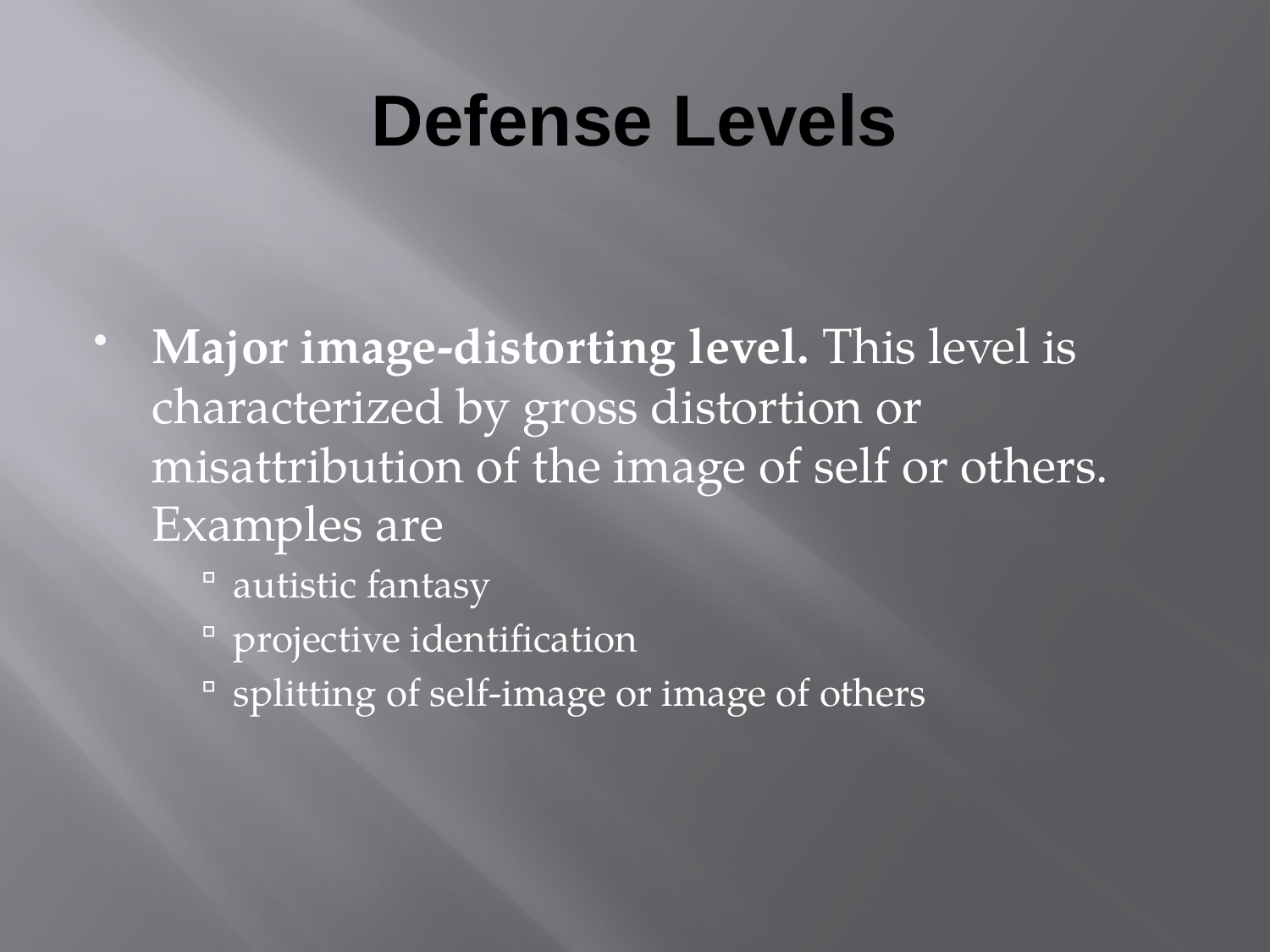

# Defense Levels
Major image-distorting level. This level is characterized by gross distortion or misattribution of the image of self or others. Examples are
autistic fantasy
projective identification
splitting of self-image or image of others